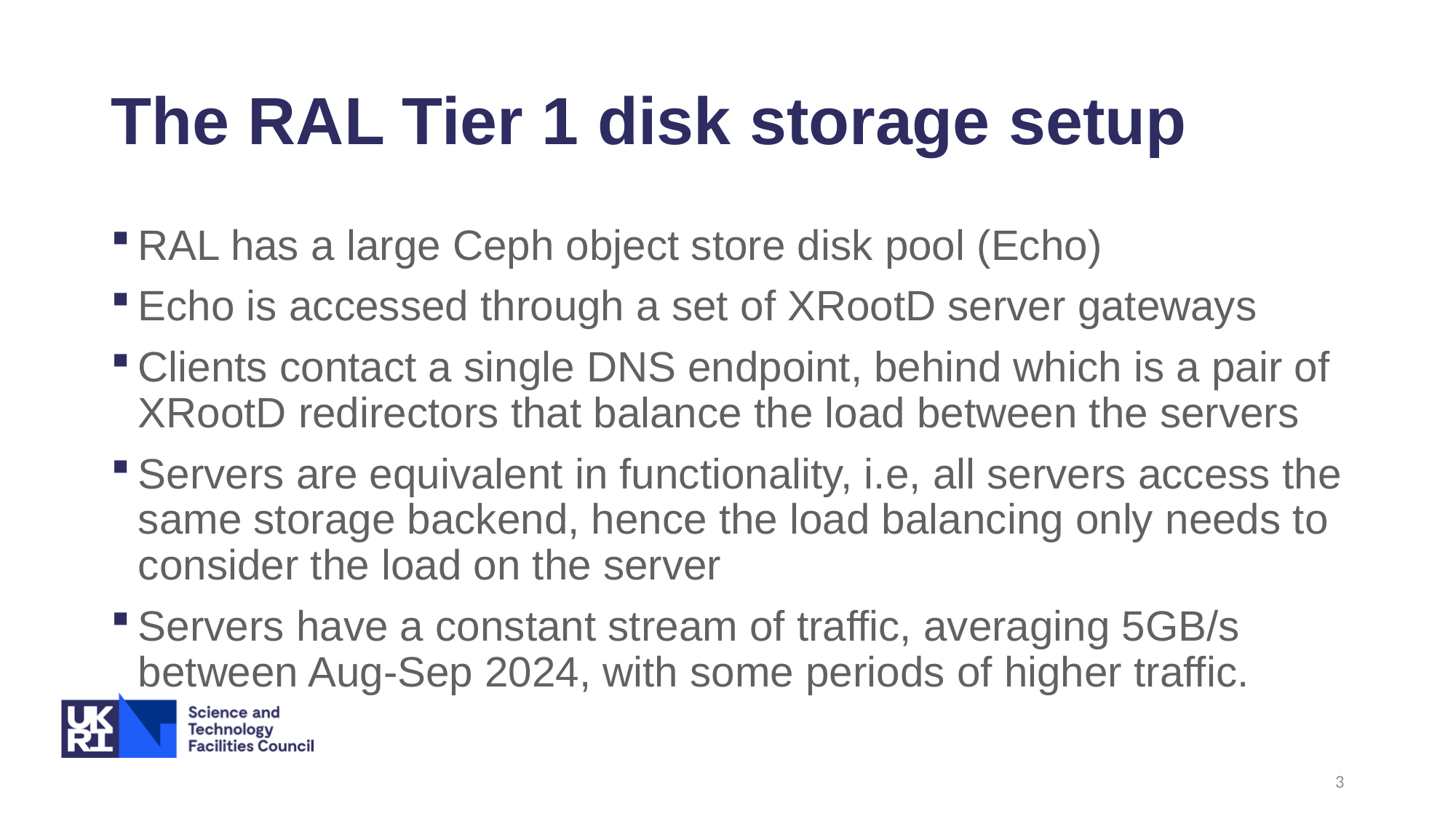

# The RAL Tier 1 disk storage setup
RAL has a large Ceph object store disk pool (Echo)
Echo is accessed through a set of XRootD server gateways
Clients contact a single DNS endpoint, behind which is a pair of XRootD redirectors that balance the load between the servers
Servers are equivalent in functionality, i.e, all servers access the same storage backend, hence the load balancing only needs to consider the load on the server
Servers have a constant stream of traffic, averaging 5GB/s between Aug-Sep 2024, with some periods of higher traffic.
3